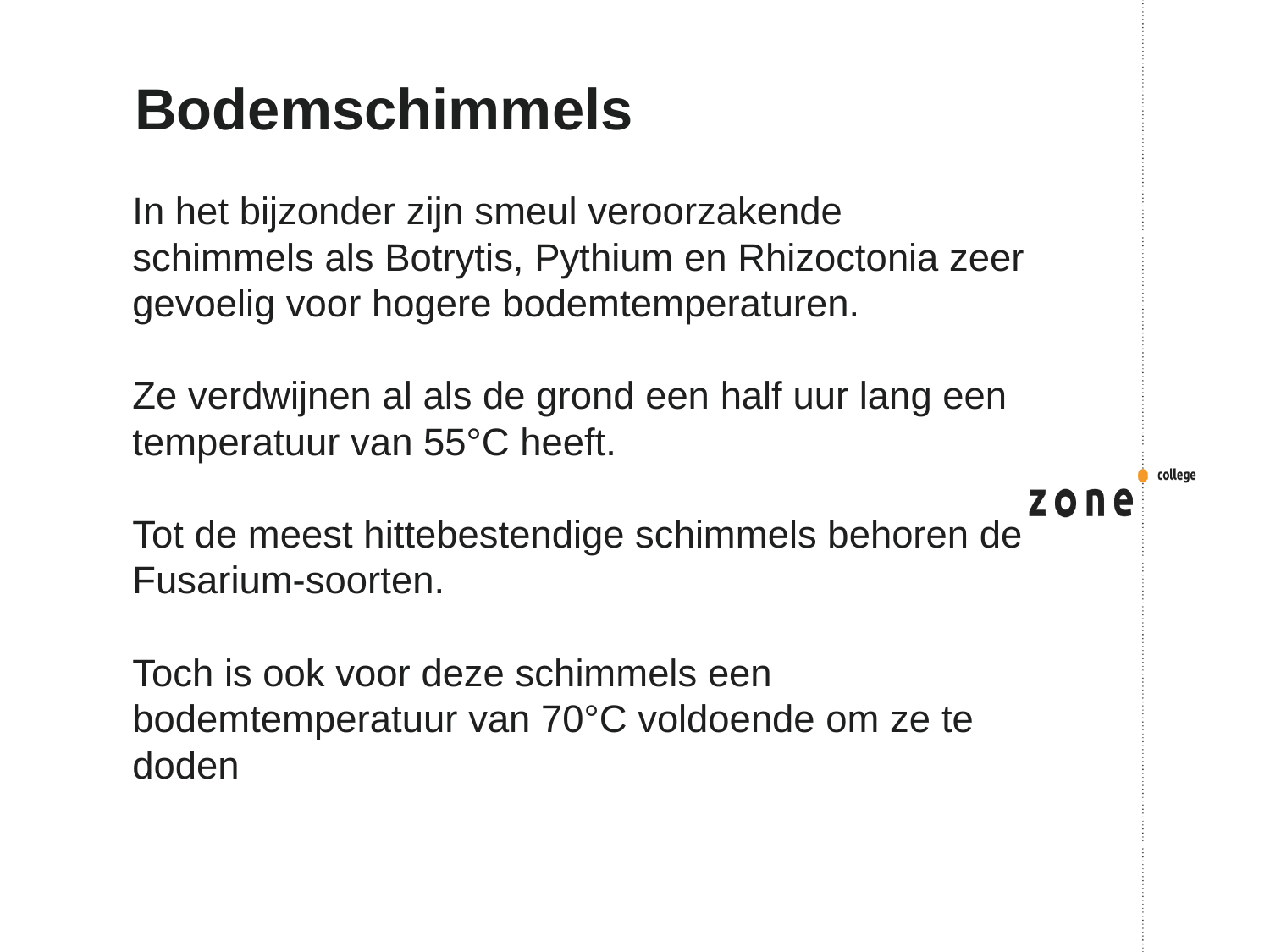

# Bodemschimmels
In het bijzonder zijn smeul veroorzakende schimmels als Botrytis, Pythium en Rhizoctonia zeer gevoelig voor hogere bodemtemperaturen.

Ze verdwijnen al als de grond een half uur lang een temperatuur van 55°C heeft.

Tot de meest hittebestendige schimmels behoren de Fusarium-soorten.

Toch is ook voor deze schimmels een bodemtemperatuur van 70°C voldoende om ze te doden